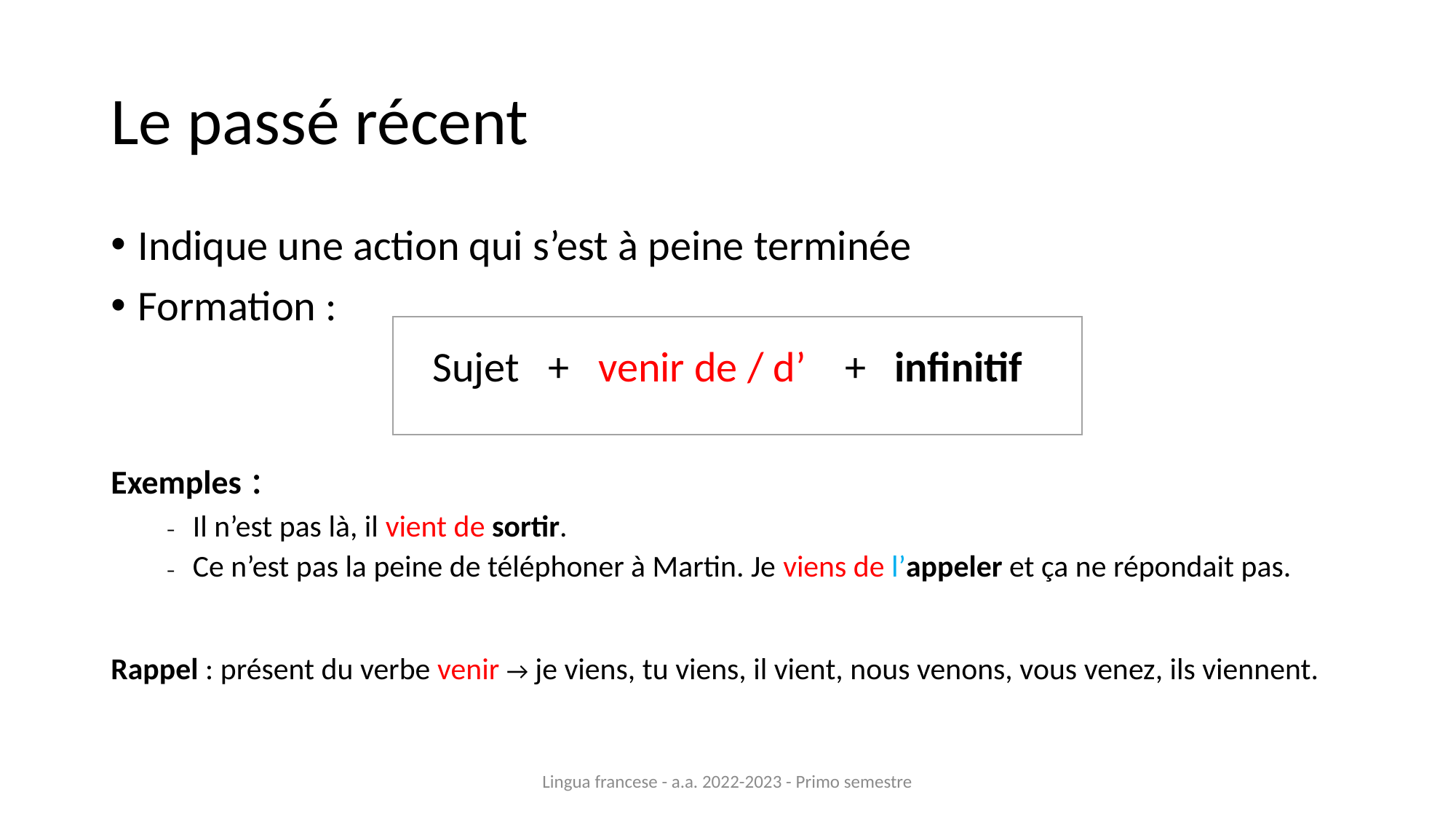

# Le passé récent
Indique une action qui s’est à peine terminée
Formation :
Sujet   +   venir de / d’    +   infinitif

Exemples :
Il n’est pas là, il vient de sortir.
Ce n’est pas la peine de téléphoner à Martin. Je viens de l’appeler et ça ne répondait pas.

Rappel : présent du verbe venir → je viens, tu viens, il vient, nous venons, vous venez, ils viennent.

Lingua francese - a.a. 2022-2023 - Primo semestre